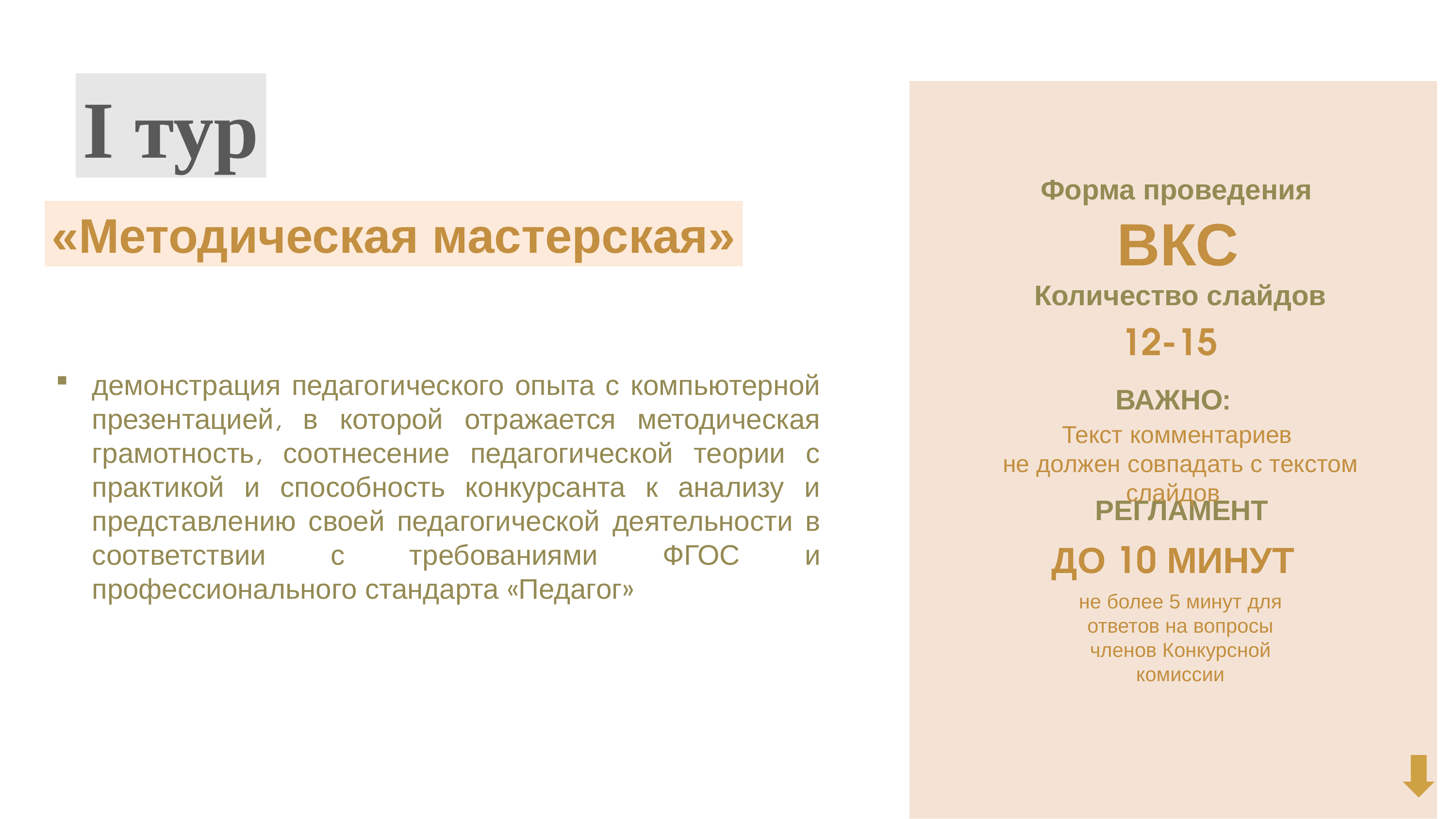

I тур

Форма проведения
«Методическая мастерская»
 ВКС
Количество слайдов
12-15
демонстрация педагогического опыта с компьютерной презентацией, в которой отражается методическая грамотность, соотнесение педагогической теории с практикой и способность конкурсанта к анализу и представлению своей педагогической деятельности в соответствии с требованиями ФГОС и профессионального стандарта «Педагог»
ВАЖНО:
Текст комментариев
не должен совпадать с текстом слайдов
РЕГЛАМЕНТ
ДО 10 МИНУТ
не более 5 минут для ответов на вопросы членов Конкурсной комиссии